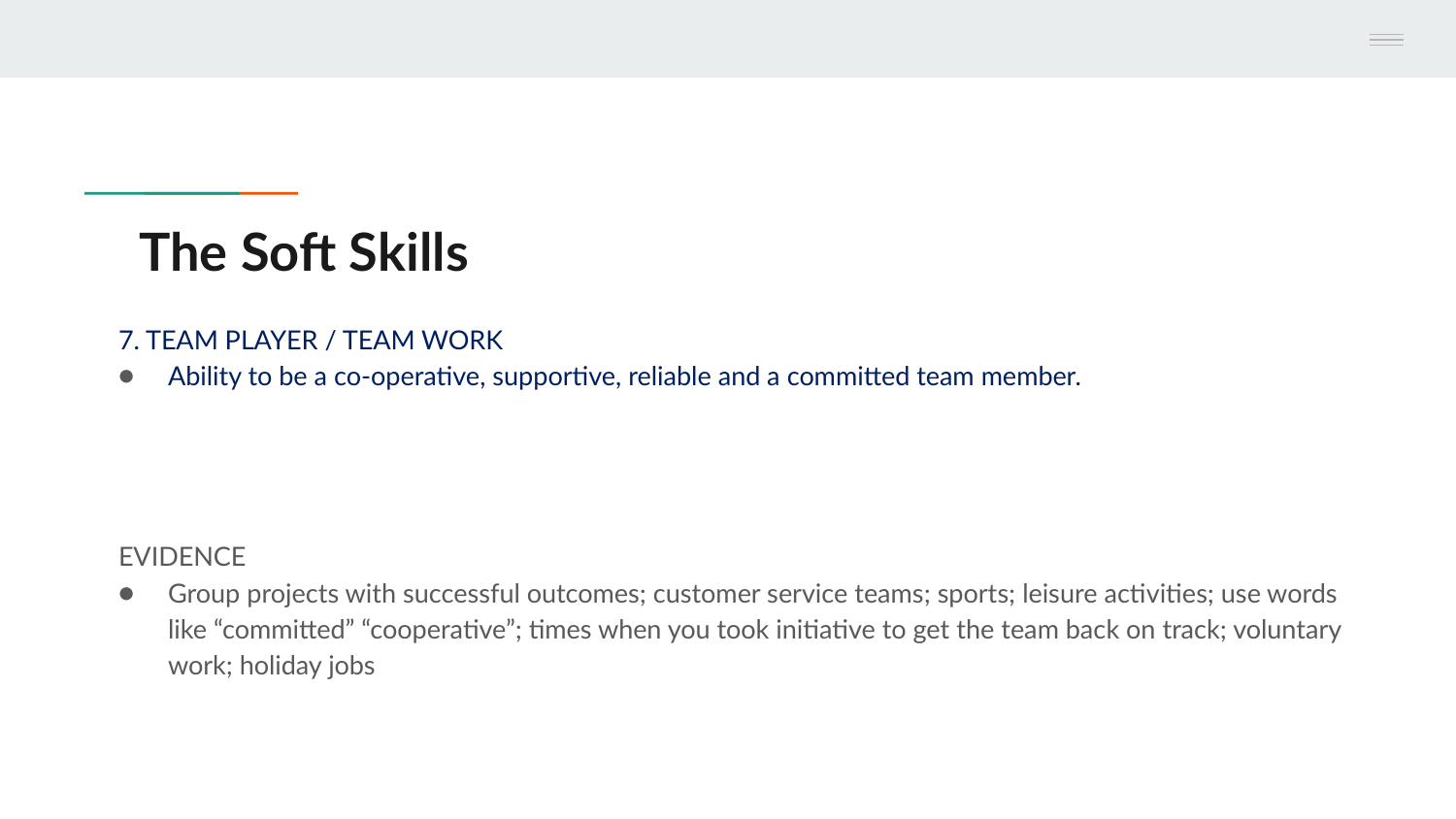

# The Soft Skills
7. TEAM PLAYER / TEAM WORK
Ability to be a co-operative, supportive, reliable and a committed team member.

EVIDENCE
Group projects with successful outcomes; customer service teams; sports; leisure activities; use words like “committed” “cooperative”; times when you took initiative to get the team back on track; voluntary work; holiday jobs